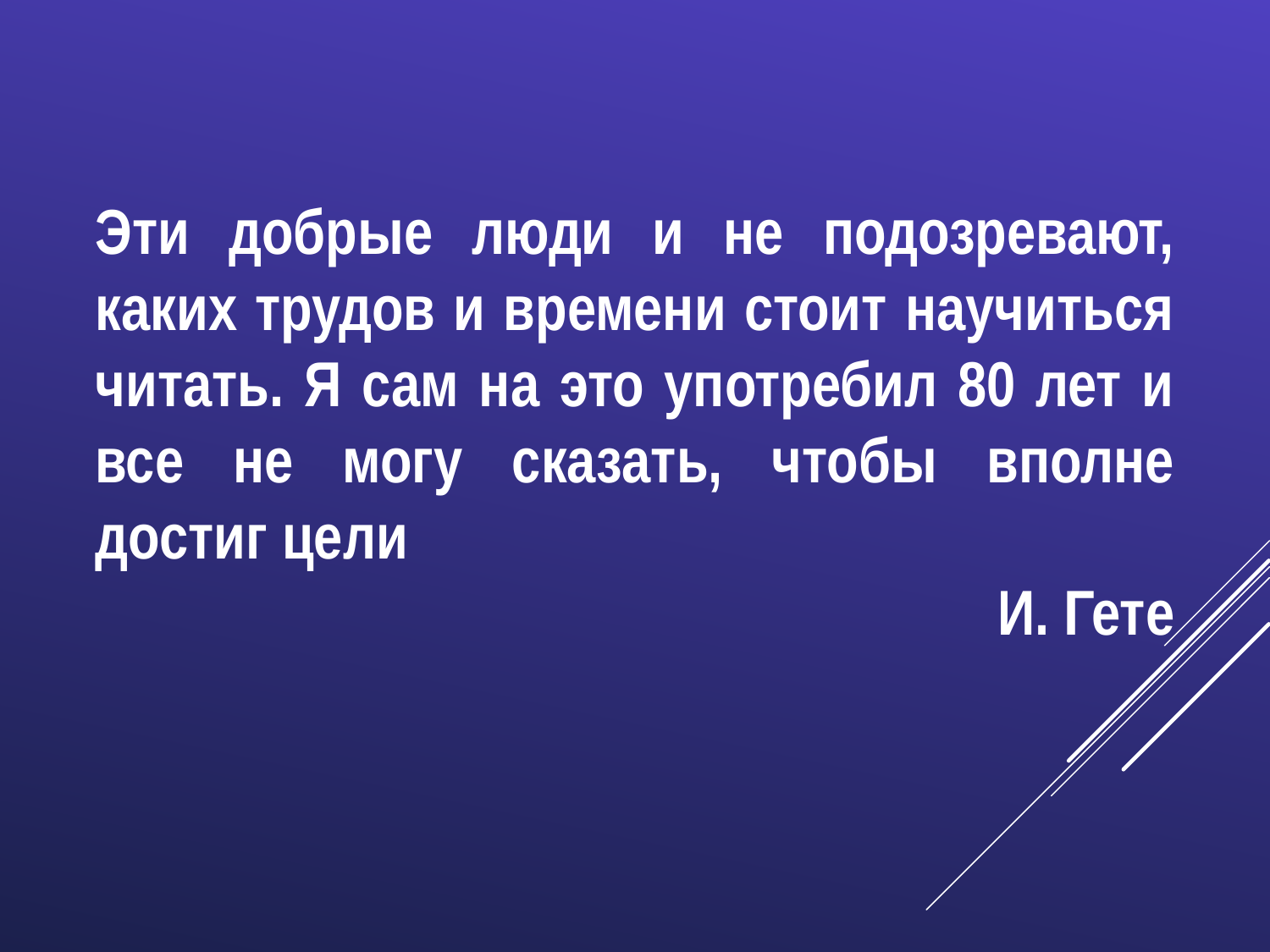

Эти добрые люди и не подозревают, каких трудов и времени стоит научиться читать. Я сам на это употребил 80 лет и все не могу сказать, чтобы вполне достиг цели
И. Гете